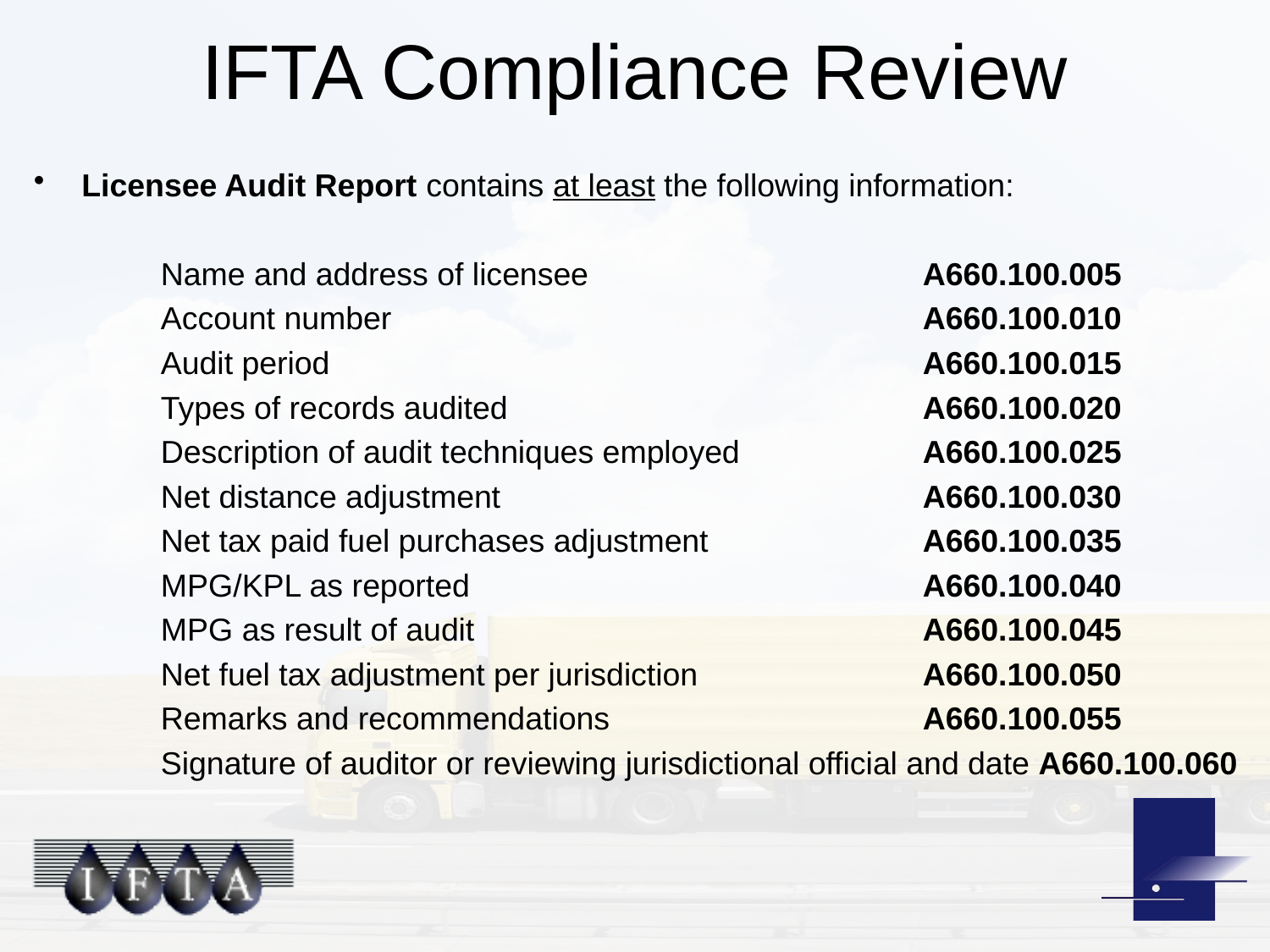

# IFTA Compliance Review
Licensee Audit Report contains at least the following information:

	Name and address of licensee 			A660.100.005
	Account number 					A660.100.010
	Audit period 					A660.100.015
	Types of records audited 				A660.100.020
	Description of audit techniques employed 		A660.100.025
	Net distance adjustment				A660.100.030
	Net tax paid fuel purchases adjustment		A660.100.035
	MPG/KPL as reported				A660.100.040
	MPG as result of audit				A660.100.045
	Net fuel tax adjustment per jurisdiction		A660.100.050
	Remarks and recommendations			A660.100.055
	Signature of auditor or reviewing jurisdictional official and date A660.100.060